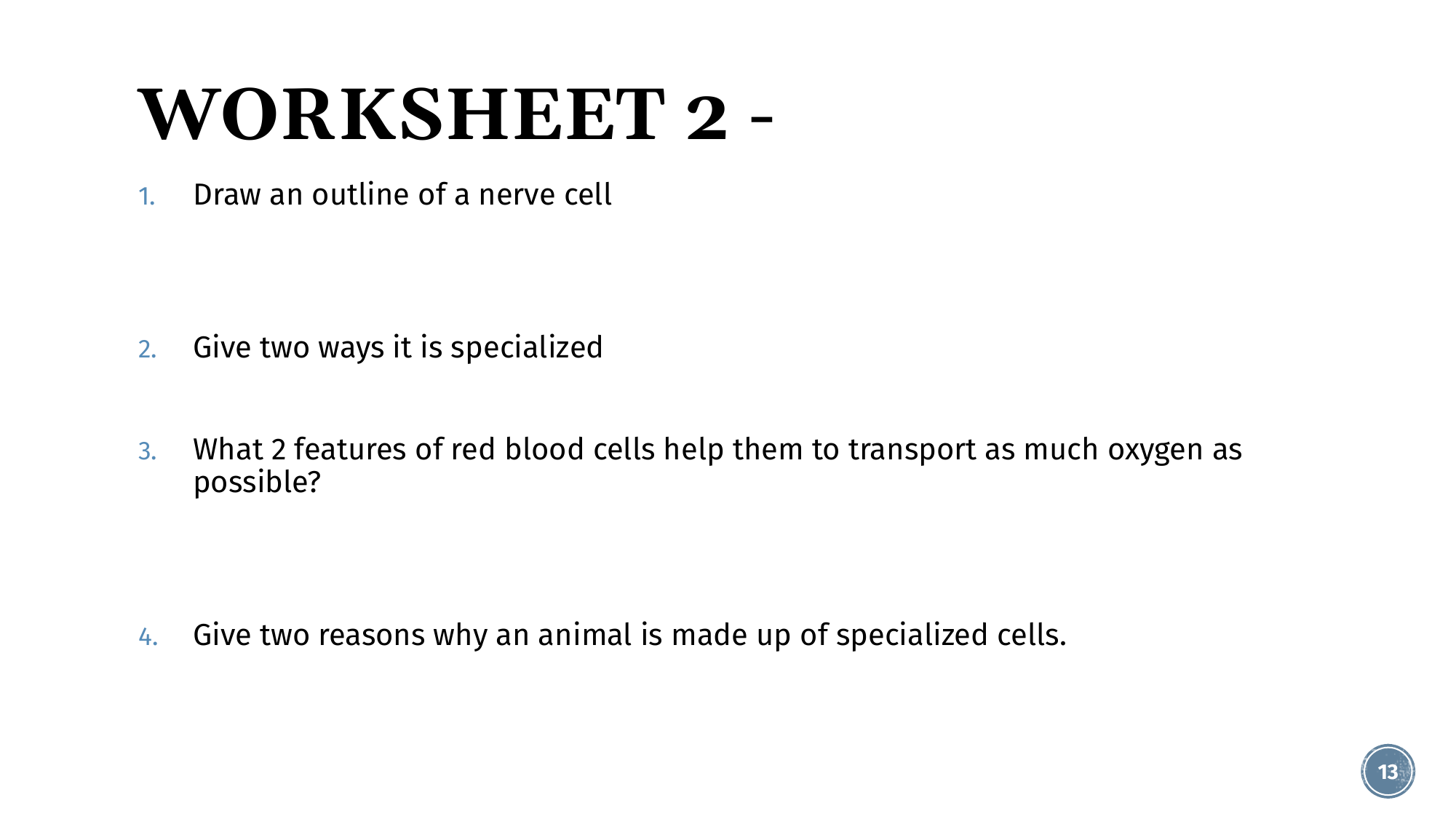

# WORKSHEET 2 -
Draw an outline of a nerve cell

Give two ways it is specialized

What 2 features of red blood cells help them to transport as much oxygen as possible?

Give two reasons why an animal is made up of specialized cells.

13